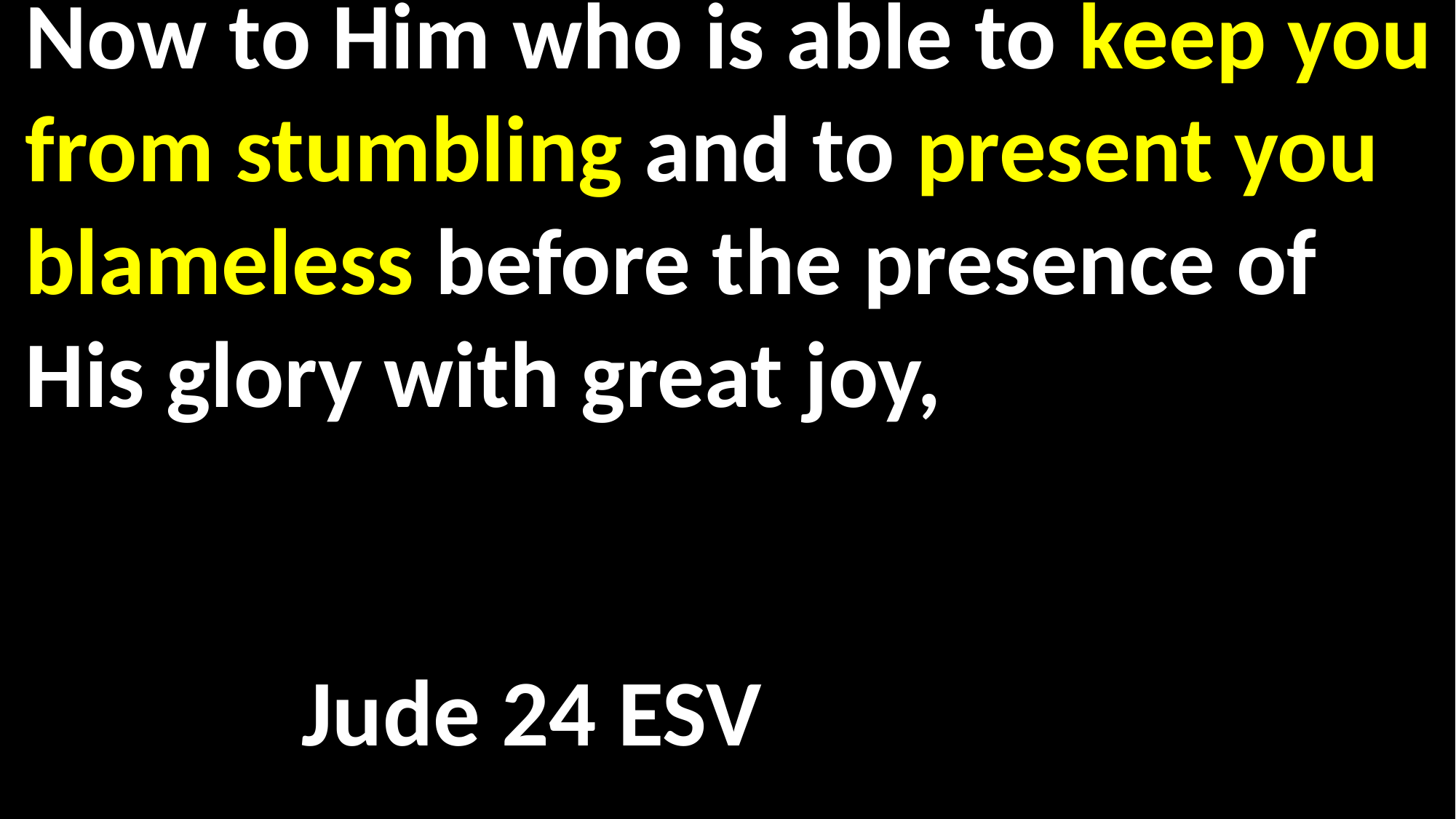

Now to Him who is able to keep you from stumbling and to present you blameless before the presence of His glory with great joy, 											      																		                   Jude 24 ESV